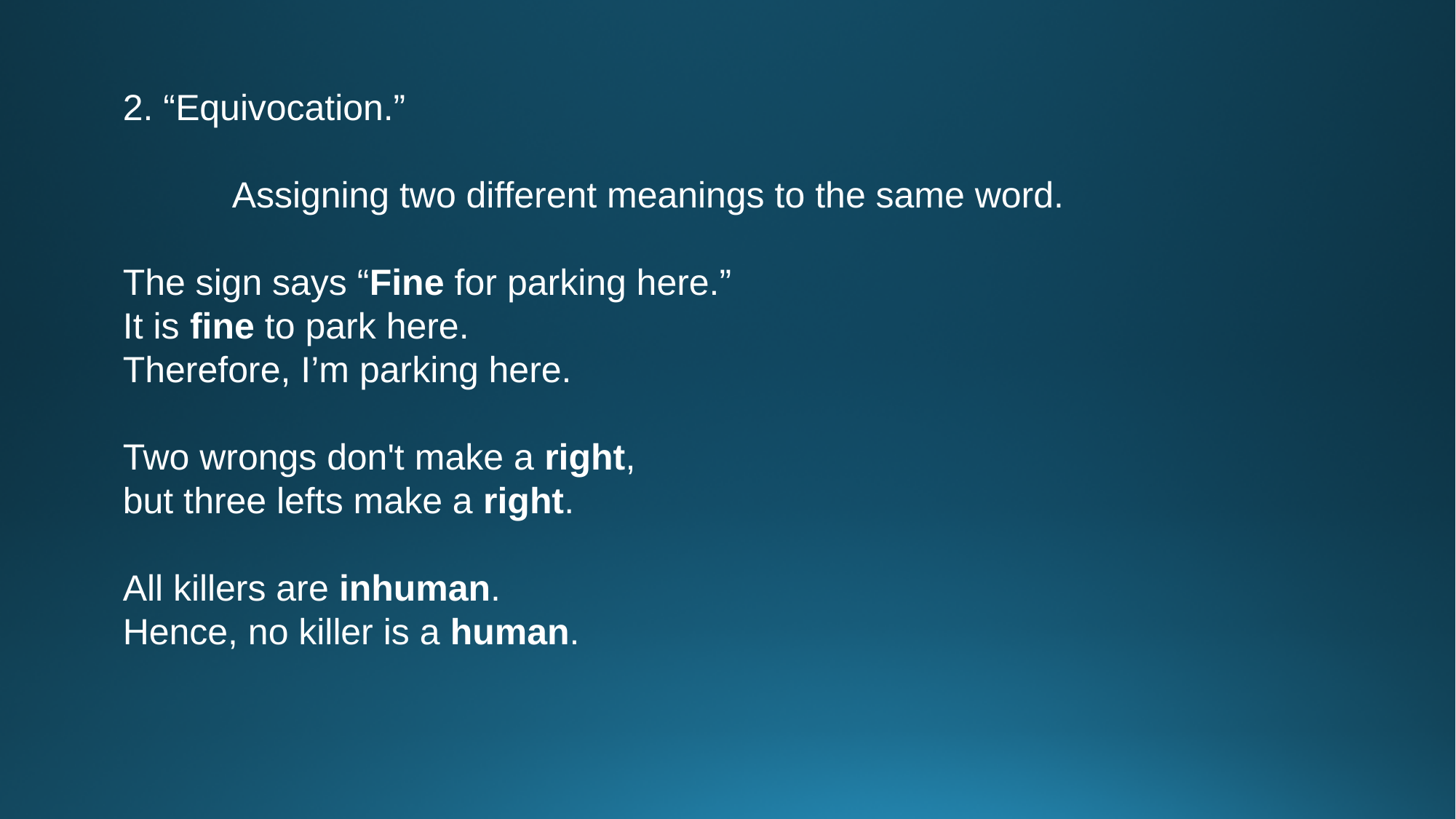

2. “Equivocation.”

	Assigning two different meanings to the same word.

The sign says “Fine for parking here.”
It is fine to park here.
Therefore, I’m parking here.

Two wrongs don't make a right,
but three lefts make a right.
All killers are inhuman.
Hence, no killer is a human.